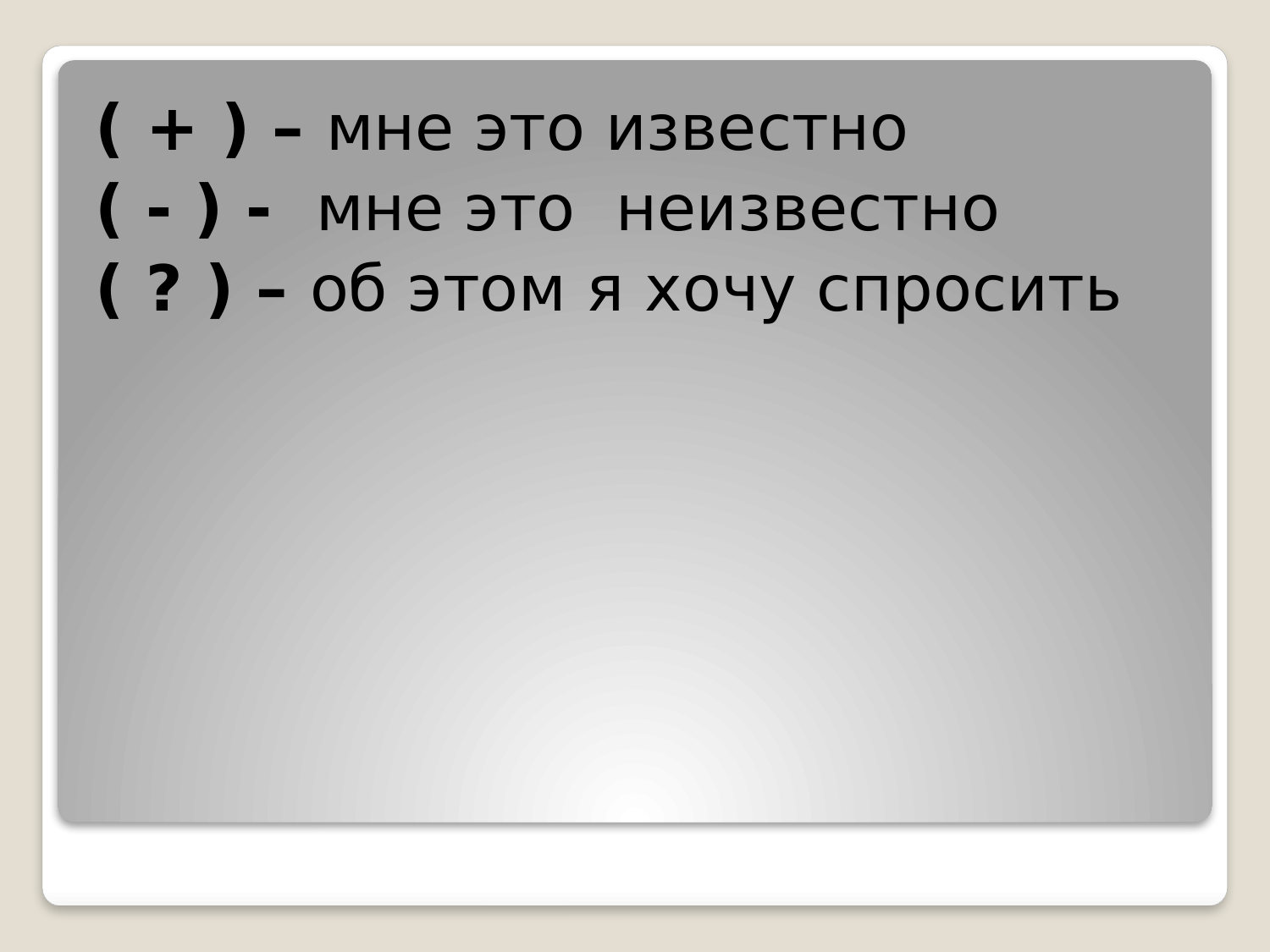

( + ) – мне это известно
( - ) -  мне это  неизвестно
( ? ) – об этом я хочу спросить

#